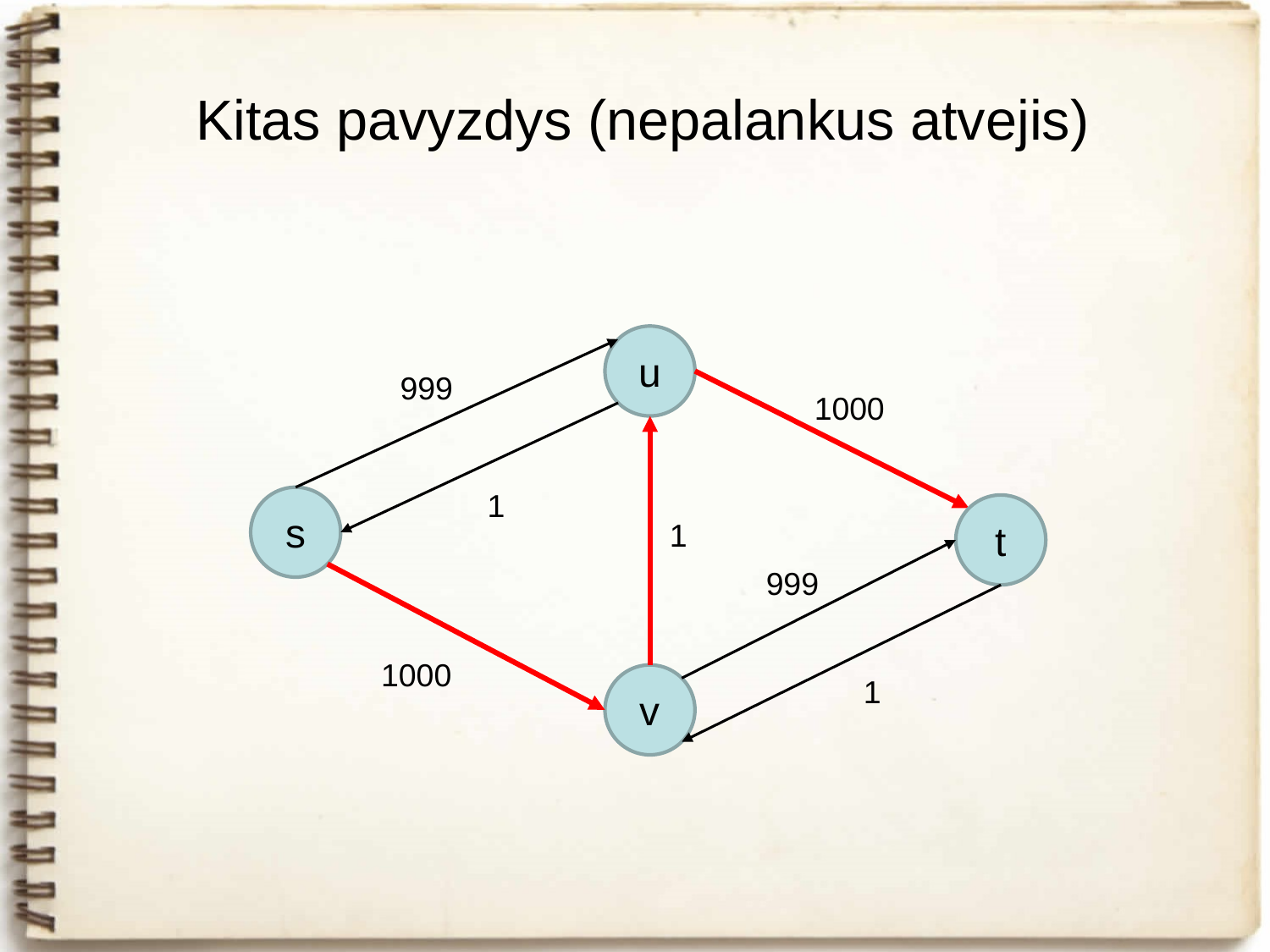

# Kitas pavyzdys (nepalankus atvejis)
u
999
1000
1
s
t
1
999
1000
v
1